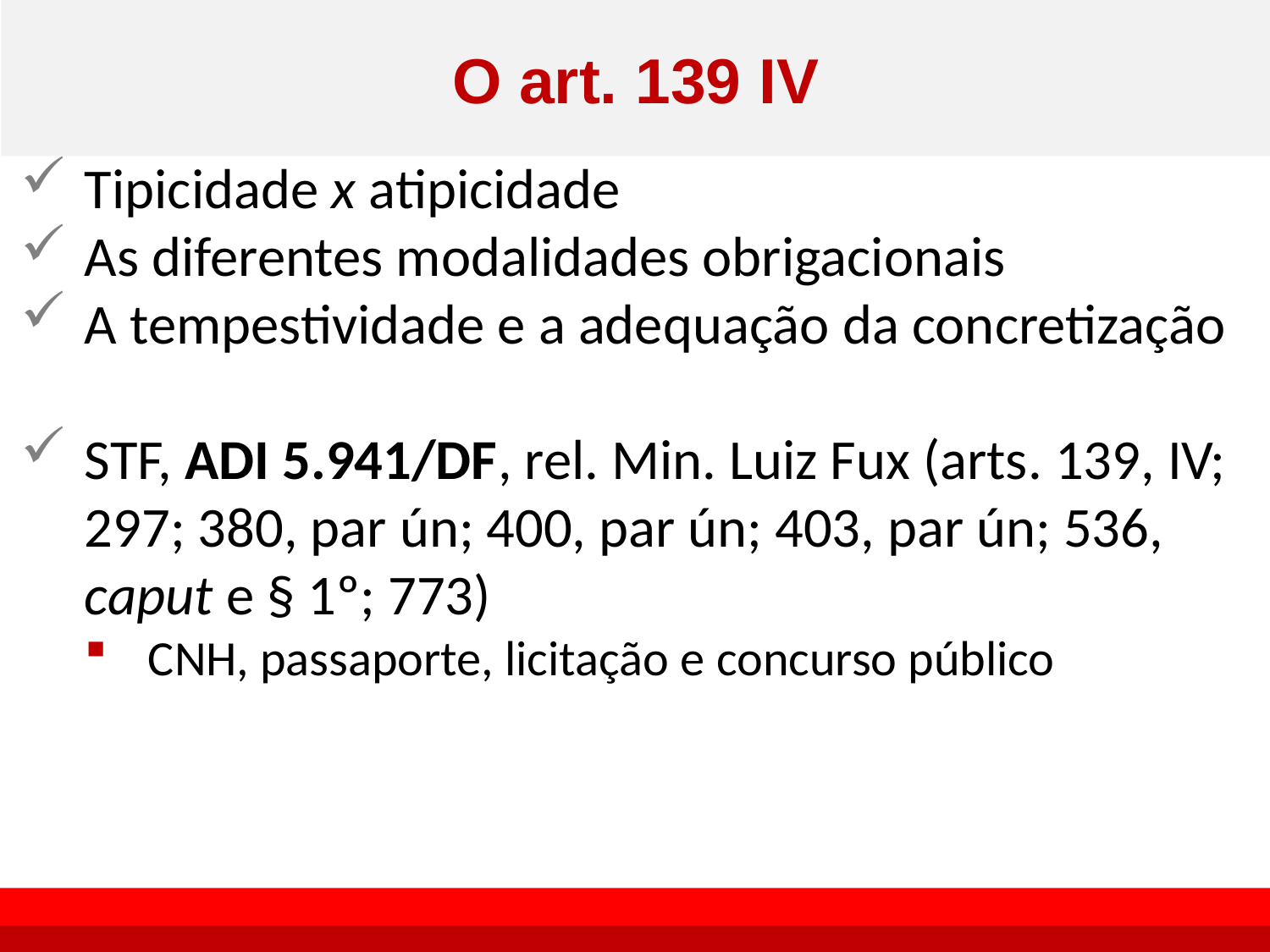

# O art. 139 IV
Tipicidade x atipicidade
As diferentes modalidades obrigacionais
A tempestividade e a adequação da concretização

STF, ADI 5.941/DF, rel. Min. Luiz Fux (arts. 139, IV; 297; 380, par ún; 400, par ún; 403, par ún; 536, caput e § 1º; 773)
CNH, passaporte, licitação e concurso público